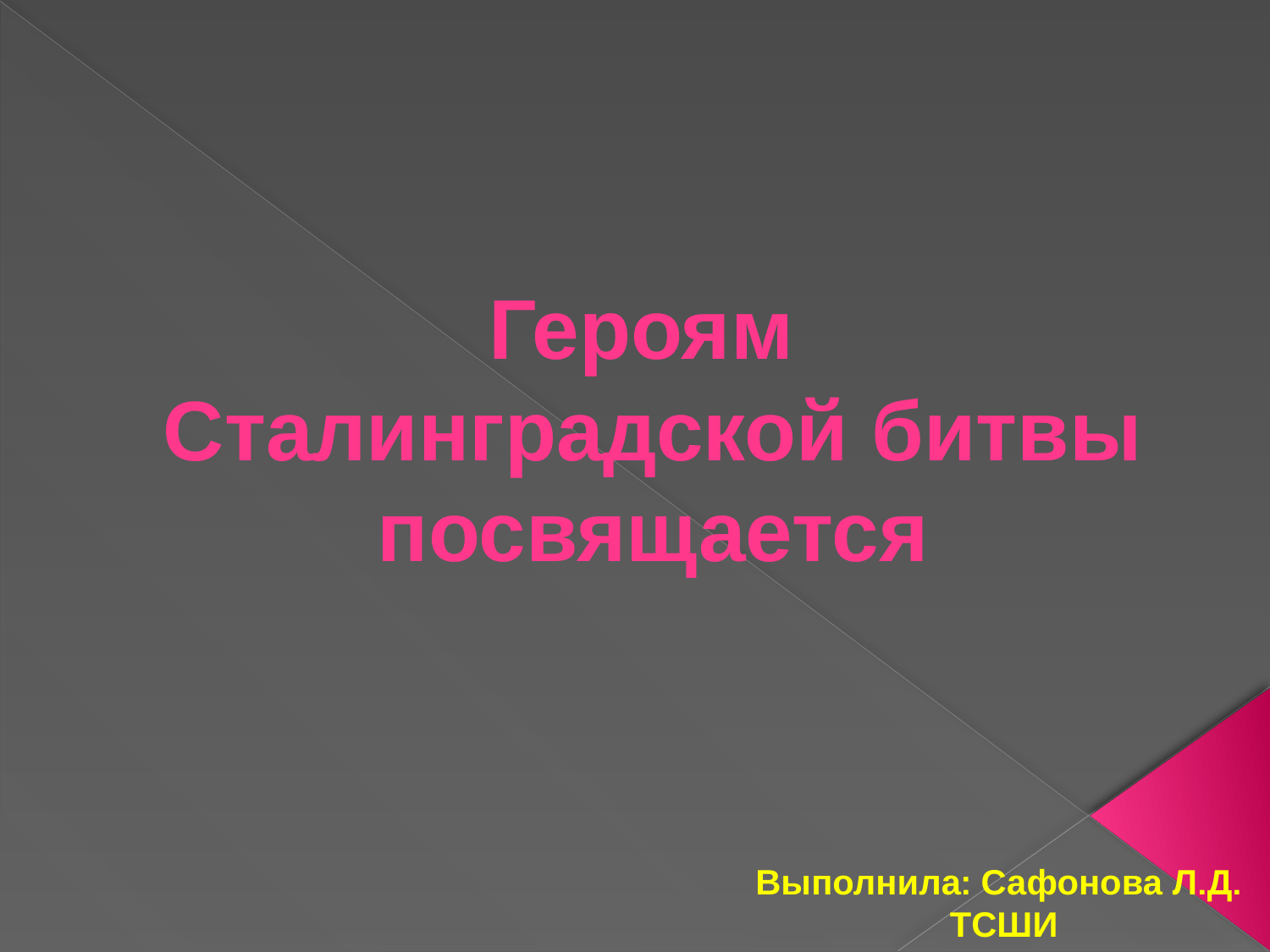

# Героям Сталинградской битвы посвящается
Выполнила: Сафонова Л.Д.
ТСШИ